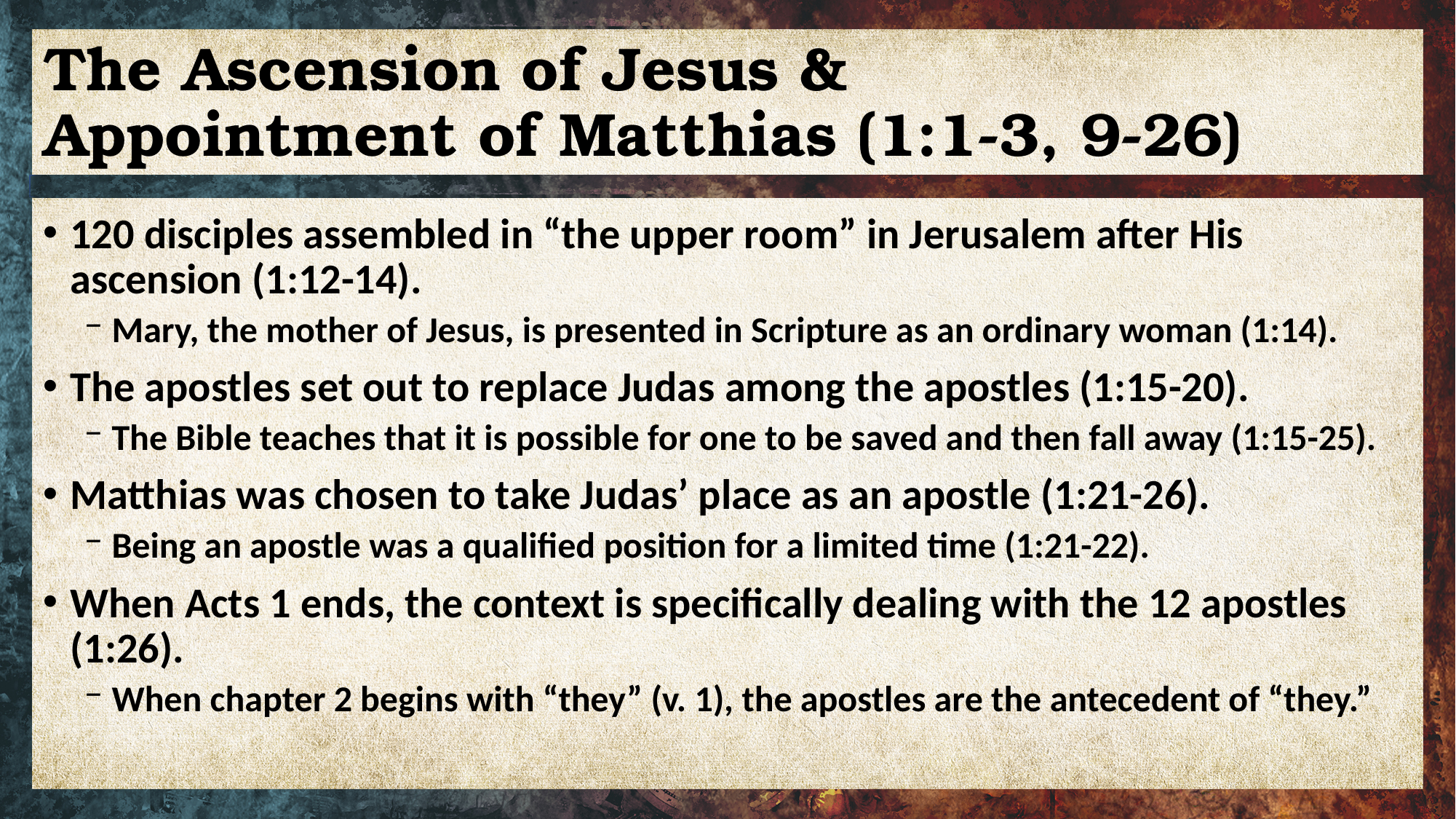

# The Ascension of Jesus & Appointment of Matthias (1:1-3, 9-26)
120 disciples assembled in “the upper room” in Jerusalem after His ascension (1:12-14).
Mary, the mother of Jesus, is presented in Scripture as an ordinary woman (1:14).
The apostles set out to replace Judas among the apostles (1:15-20).
The Bible teaches that it is possible for one to be saved and then fall away (1:15-25).
Matthias was chosen to take Judas’ place as an apostle (1:21-26).
Being an apostle was a qualified position for a limited time (1:21-22).
When Acts 1 ends, the context is specifically dealing with the 12 apostles (1:26).
When chapter 2 begins with “they” (v. 1), the apostles are the antecedent of “they.”